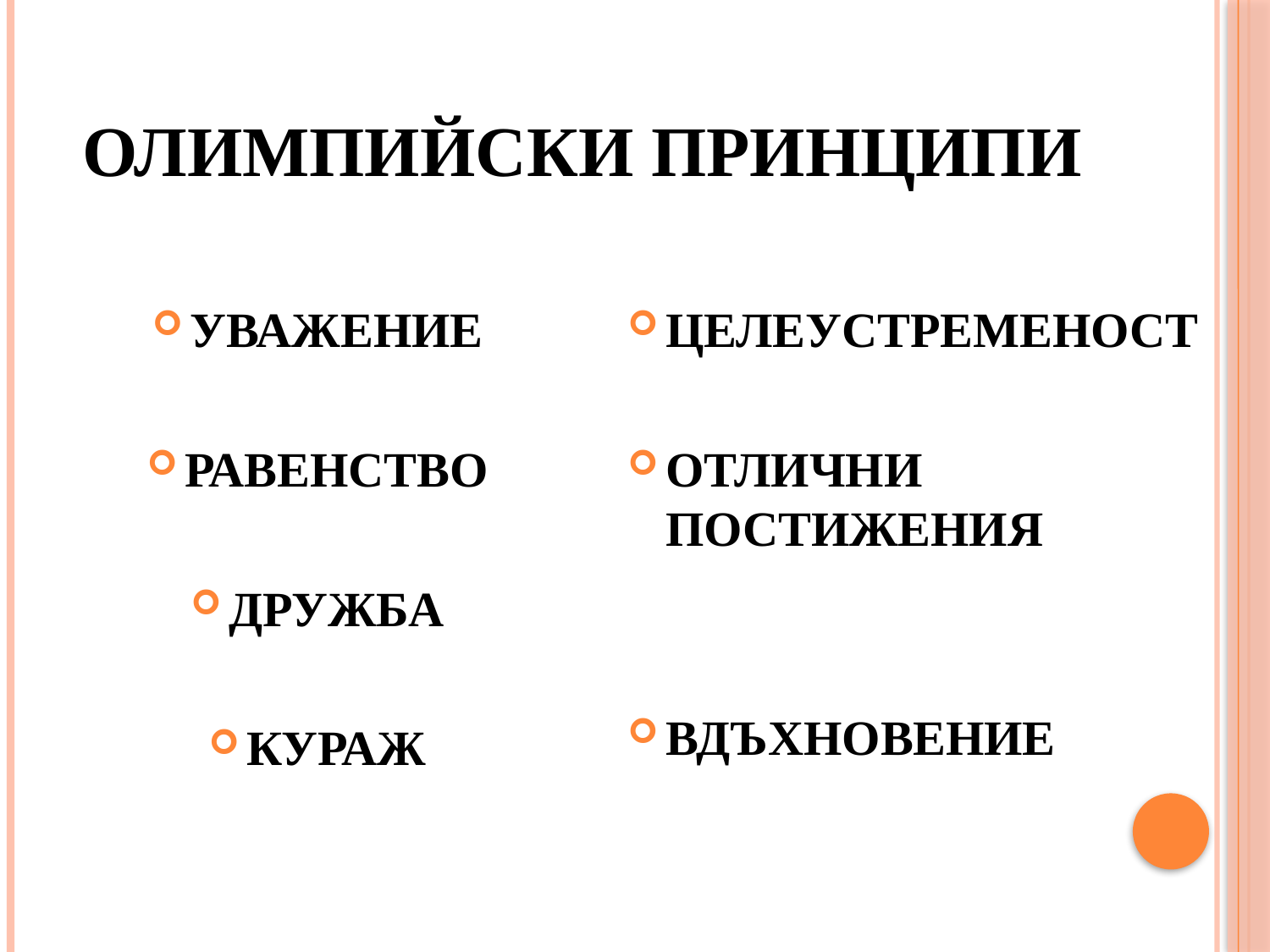

# Олимпийски принципи

УВАЖЕНИЕ

РАВЕНСТВО

ДРУЖБА

КУРАЖ

ЦЕЛЕУСТРЕМЕНОСТ

ОТЛИЧНИ ПОСТИЖЕНИЯ

ВДЪХНОВЕНИЕ